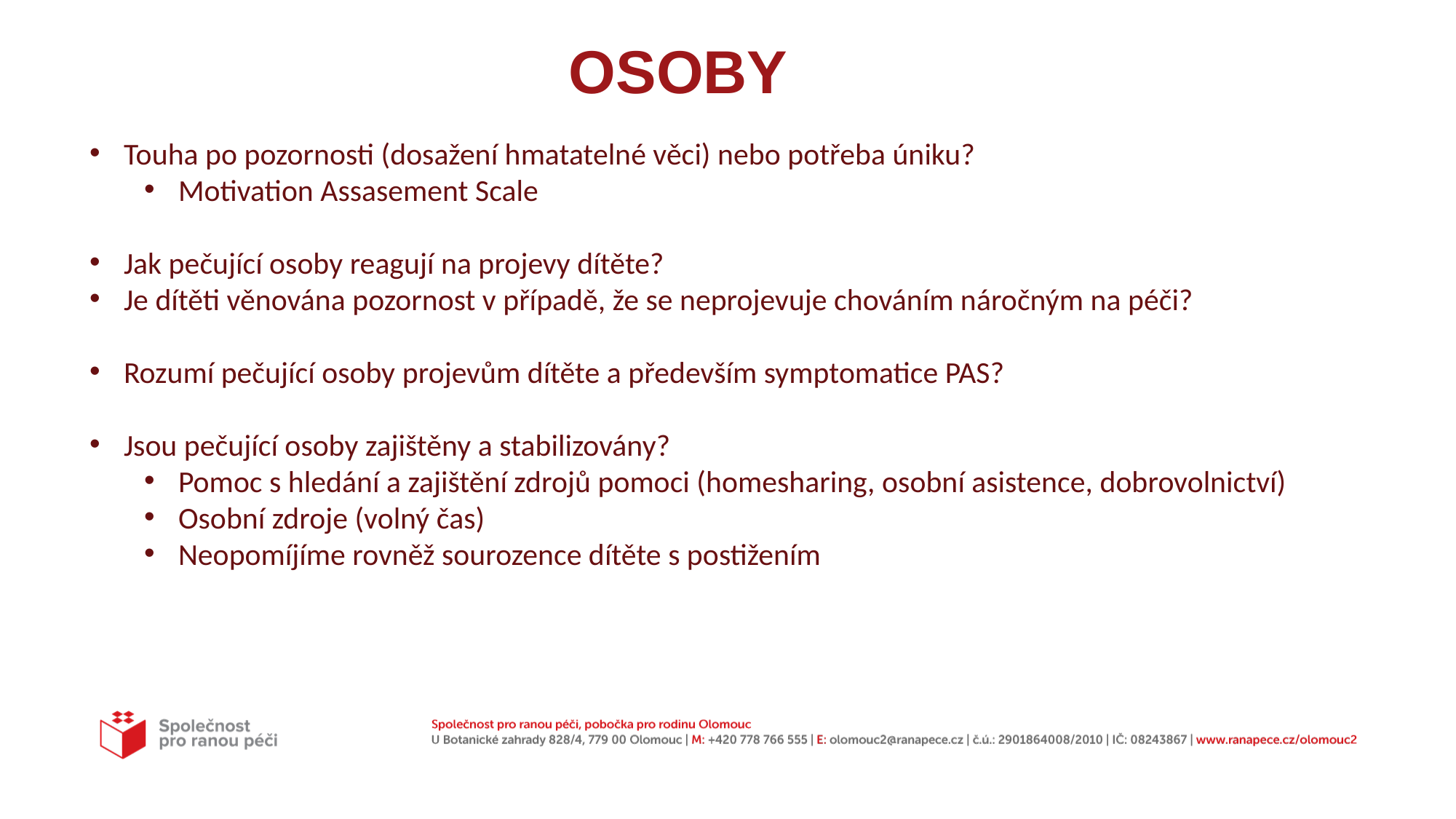

# OSOBY
Touha po pozornosti (dosažení hmatatelné věci) nebo potřeba úniku?
Motivation Assasement Scale

Jak pečující osoby reagují na projevy dítěte?
Je dítěti věnována pozornost v případě, že se neprojevuje chováním náročným na péči?

Rozumí pečující osoby projevům dítěte a především symptomatice PAS?

Jsou pečující osoby zajištěny a stabilizovány?
Pomoc s hledání a zajištění zdrojů pomoci (homesharing, osobní asistence, dobrovolnictví)
Osobní zdroje (volný čas)
Neopomíjíme rovněž sourozence dítěte s postižením